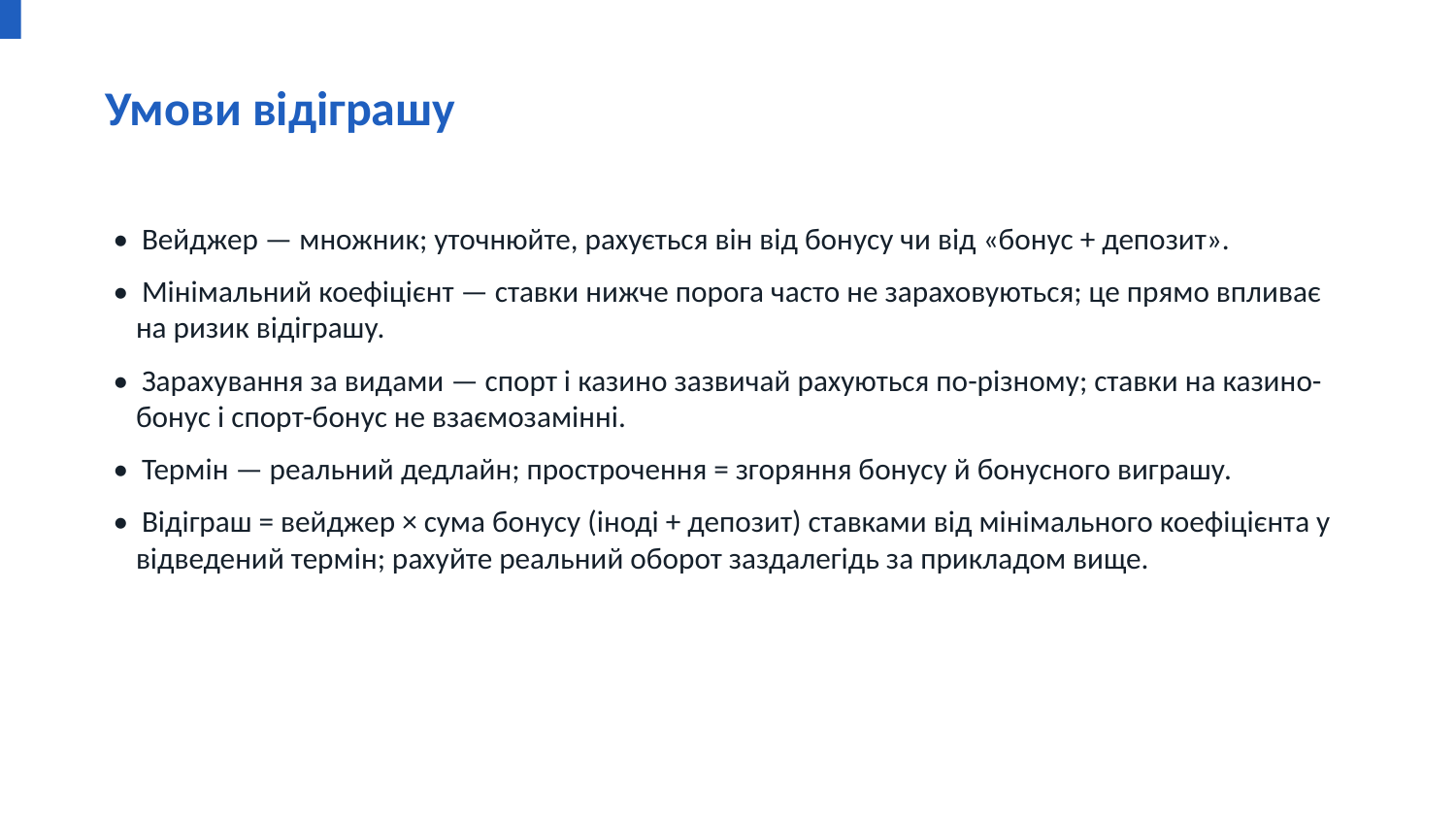

Умови відіграшу
•  Вейджер — множник; уточнюйте, рахується він від бонусу чи від «бонус + депозит».
•  Мінімальний коефіцієнт — ставки нижче порога часто не зараховуються; це прямо впливає на ризик відіграшу.
•  Зарахування за видами — спорт і казино зазвичай рахуються по-різному; ставки на казино-бонус і спорт-бонус не взаємозамінні.
•  Термін — реальний дедлайн; прострочення = згоряння бонусу й бонусного виграшу.
•  Відіграш = вейджер × сума бонусу (іноді + депозит) ставками від мінімального коефіцієнта у відведений термін; рахуйте реальний оборот заздалегідь за прикладом вище.